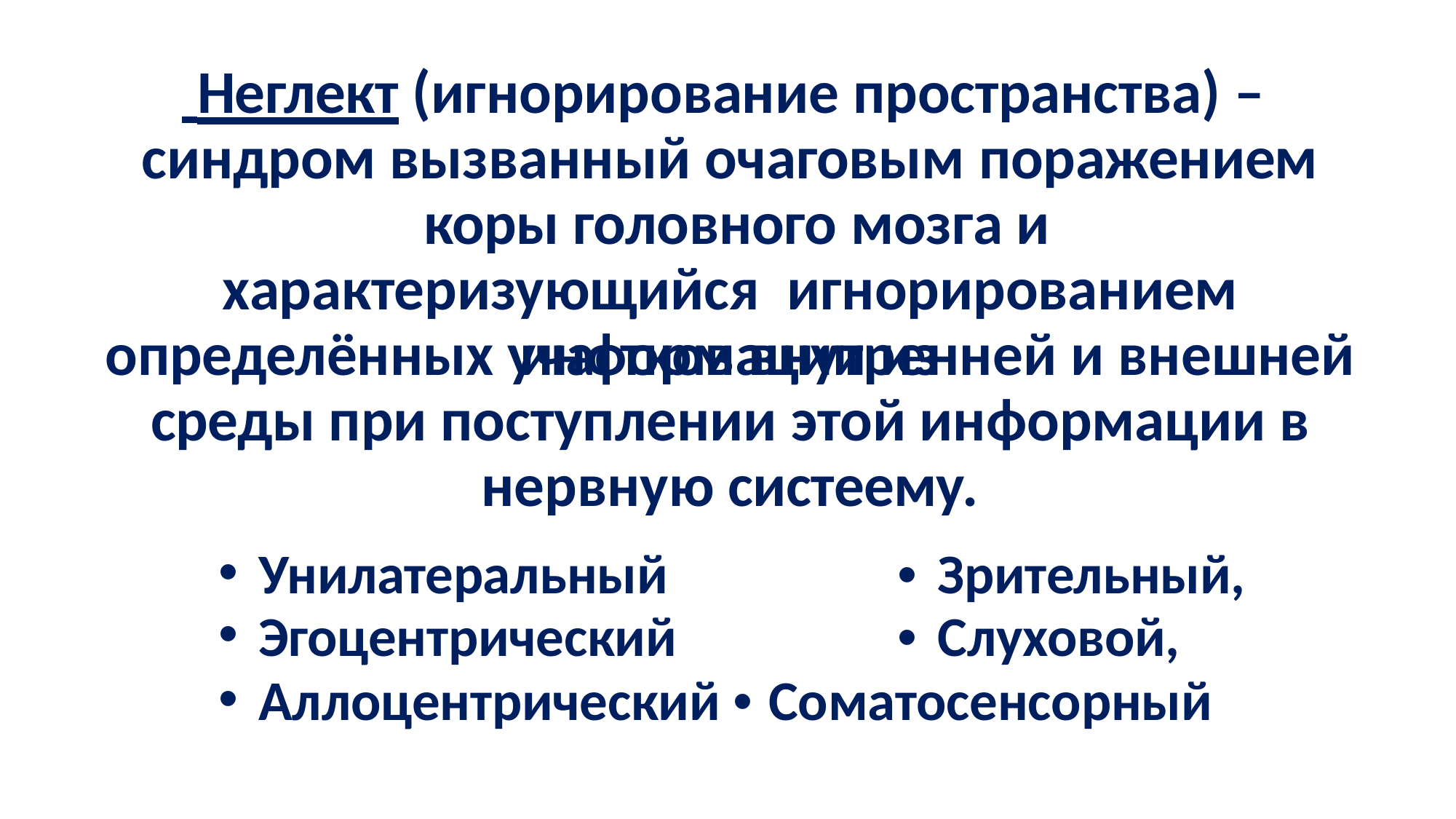

# Неглект (игнорирование пространства) –  синдром вызванный очаговым поражением  коры головного мозга и характеризующийся  игнорированием информации из
определённых участков внутренней и внешней  среды при поступлении этой информации в  нервную систеему.
Унилатеральный	• Зрительный,
Эгоцентрический	• Слуховой,
Аллоцентрический • Соматосенсорный